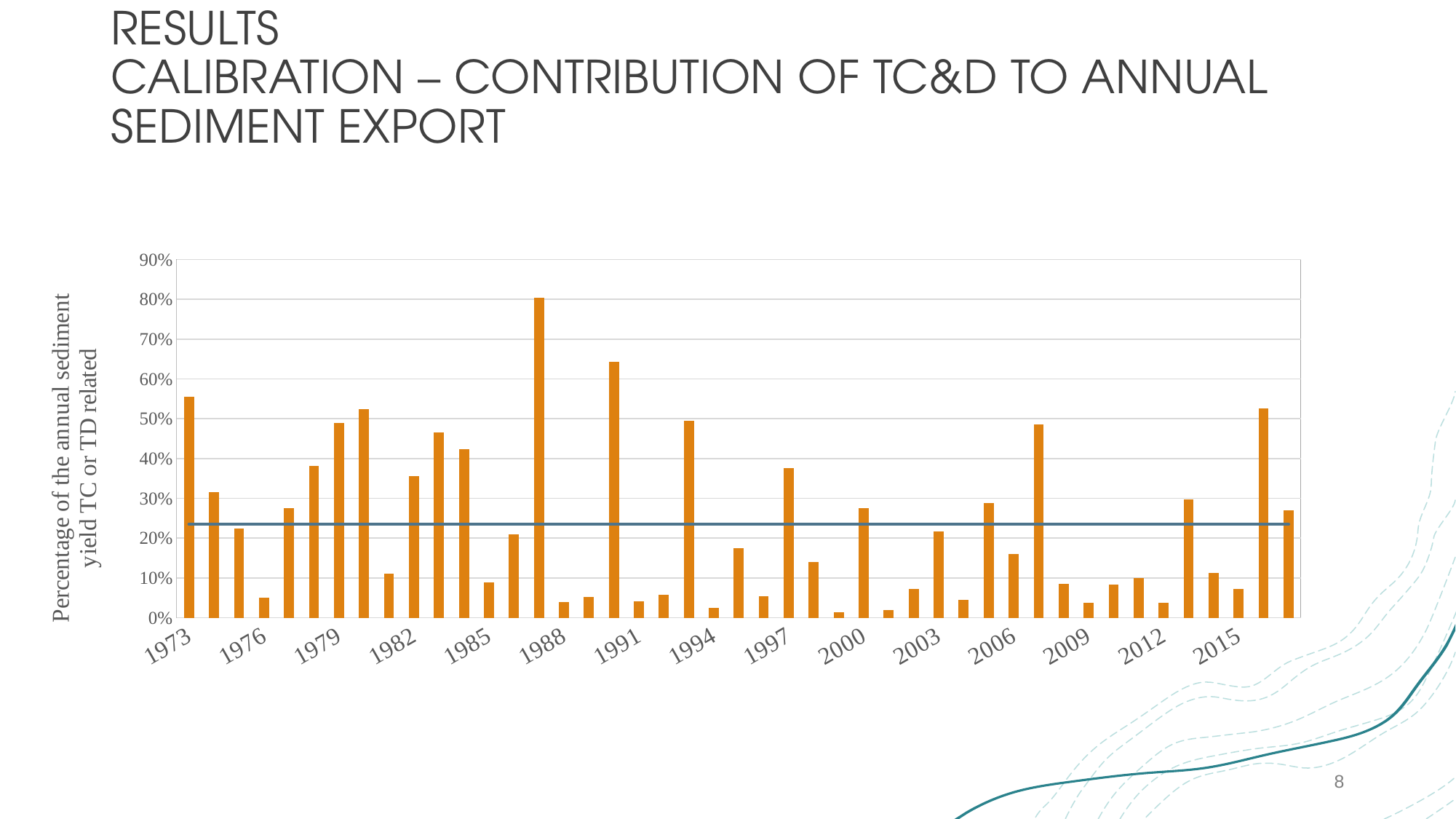

# RESULTS CALIBRATION – contribution of TC&D to annual sediment export

### Chart

| Category | Sediments due cyclones |  |
|---|---|---|
| 1973 | 0.5550766249697867 | 0.23502508397408062 |
| 1974 | 0.3155501255821429 | 0.23502508397408062 |
| 1975 | 0.2247747525857611 | 0.23502508397408062 |
| 1976 | 0.051262228986282396 | 0.23502508397408062 |
| 1977 | 0.2750254234319276 | 0.23502508397408062 |
| 1978 | 0.38078425276513744 | 0.23502508397408062 |
| 1979 | 0.49005814738544556 | 0.23502508397408062 |
| 1980 | 0.5249660140960803 | 0.23502508397408062 |
| 1981 | 0.11079292937470744 | 0.23502508397408062 |
| 1982 | 0.3567981917840648 | 0.23502508397408062 |
| 1983 | 0.4655124103796237 | 0.23502508397408062 |
| 1984 | 0.4234928983866677 | 0.23502508397408062 |
| 1985 | 0.0890530434182462 | 0.23502508397408062 |
| 1986 | 0.21010714347164378 | 0.23502508397408062 |
| 1987 | 0.8042731758419063 | 0.23502508397408062 |
| 1988 | 0.03906810018993263 | 0.23502508397408062 |
| 1989 | 0.05158054541148088 | 0.23502508397408062 |
| 1990 | 0.6437735414064932 | 0.23502508397408062 |
| 1991 | 0.04214496725501085 | 0.23502508397408062 |
| 1992 | 0.057372943870762236 | 0.23502508397408062 |
| 1993 | 0.49496528925769345 | 0.23502508397408062 |
| 1994 | 0.0240900781599287 | 0.23502508397408062 |
| 1995 | 0.1750502849902464 | 0.23502508397408062 |
| 1996 | 0.054175261113462485 | 0.23502508397408062 |
| 1997 | 0.3759522286375617 | 0.23502508397408062 |
| 1998 | 0.13988917823287086 | 0.23502508397408062 |
| 1999 | 0.013823394500801412 | 0.23502508397408062 |
| 2000 | 0.274744342817567 | 0.23502508397408062 |
| 2001 | 0.01961557857732146 | 0.23502508397408062 |
| 2002 | 0.07342094426081422 | 0.23502508397408062 |
| 2003 | 0.21694002403028323 | 0.23502508397408062 |
| 2004 | 0.04549390466117784 | 0.23502508397408062 |
| 2005 | 0.28762298859248964 | 0.23502508397408062 |
| 2006 | 0.15940087295326846 | 0.23502508397408062 |
| 2007 | 0.4866269340288135 | 0.23502508397408062 |
| 2008 | 0.08570465568116735 | 0.23502508397408062 |
| 2009 | 0.03696218825804414 | 0.23502508397408062 |
| 2010 | 0.0832536957885526 | 0.23502508397408062 |
| 2011 | 0.1001265388554443 | 0.23502508397408062 |
| 2012 | 0.03814917239170779 | 0.23502508397408062 |
| 2013 | 0.2981112241447551 | 0.23502508397408062 |
| 2014 | 0.11285170500777636 | 0.23502508397408062 |
| 2015 | 0.0722126761954308 | 0.23502508397408062 |
| 2016 | 0.5254045879020846 | 0.23502508397408062 |
| 2017 | 0.27007356920125675 | 0.23502508397408062 |
8